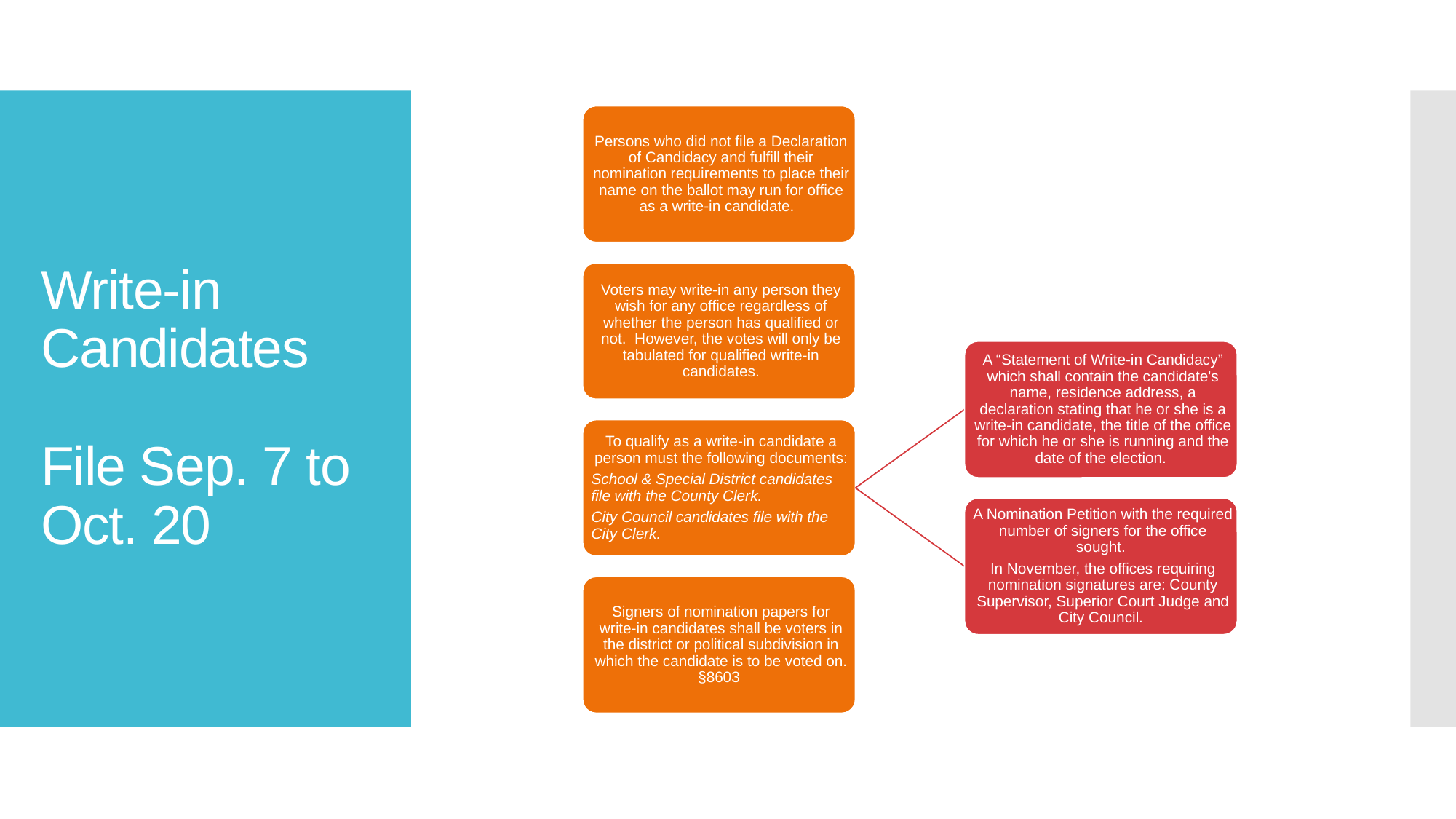

Persons who did not file a Declaration of Candidacy and fulfill their nomination requirements to place their name on the ballot may run for office as a write‑in candidate.
Voters may write‑in any person they wish for any office regardless of whether the person has qualified or not.  However, the votes will only be tabulated for qualified write-in candidates.
To qualify as a write‑in candidate a person must the following documents:
School & Special District candidates file with the County Clerk.
City Council candidates file with the City Clerk.

A “Statement of Write‑in Candidacy” which shall contain the candidate's name, residence address, a declaration stating that he or she is a write‑in candidate, the title of the office for which he or she is running and the date of the election.

A Nomination Petition with the required number of signers for the office sought.
In November, the offices requiring nomination signatures are: County Supervisor, Superior Court Judge and City Council.
Signers of nomination papers for write‑in candidates shall be voters in the district or political subdivision in which the candidate is to be voted on. §8603
# Write-in Candidates File Sep. 7 to Oct. 20